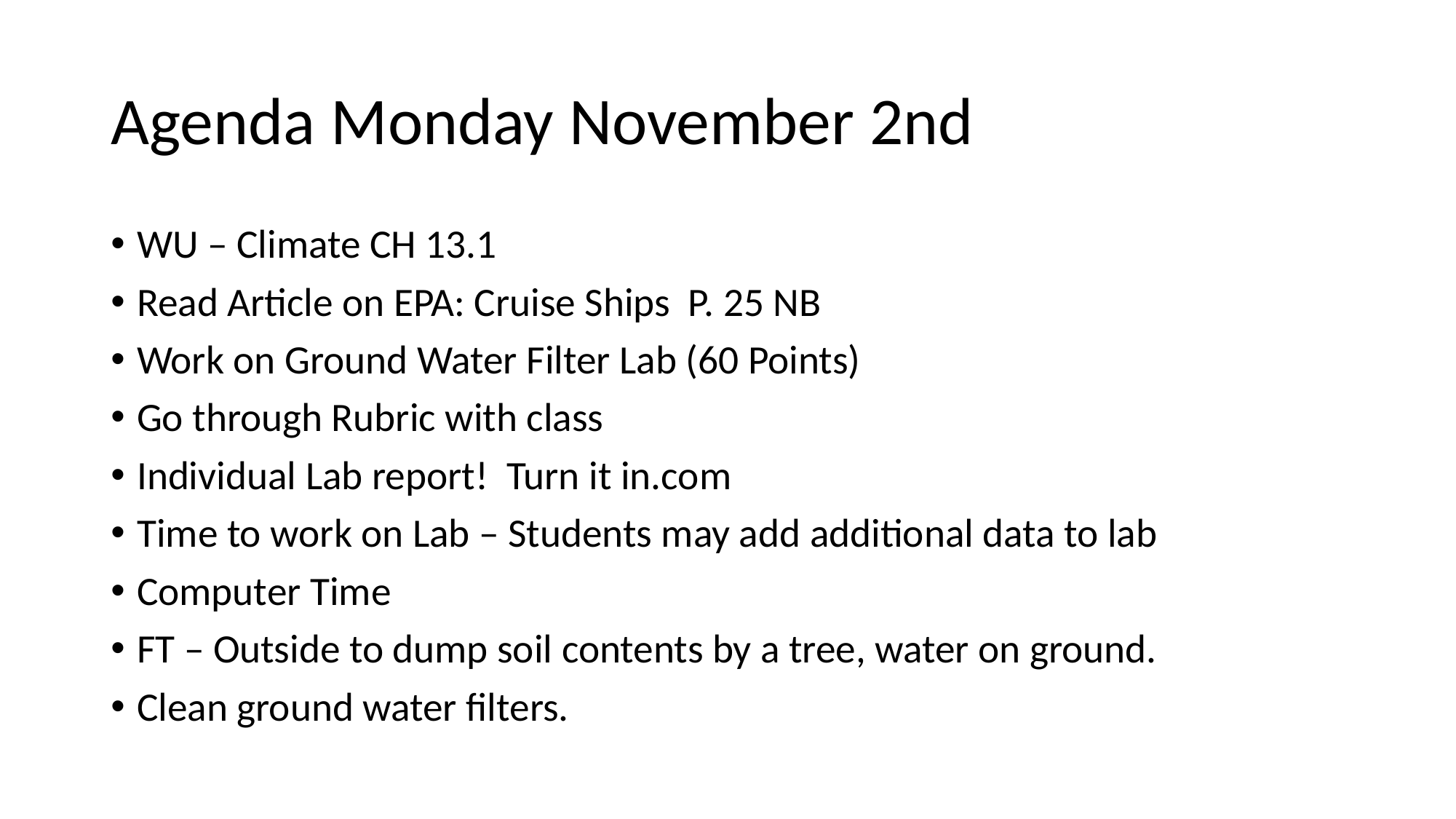

# Agenda Monday November 2nd
WU – Climate CH 13.1
Read Article on EPA: Cruise Ships  P. 25 NB
Work on Ground Water Filter Lab (60 Points)
Go through Rubric with class
Individual Lab report!  Turn it in.com
Time to work on Lab – Students may add additional data to lab
Computer Time
FT – Outside to dump soil contents by a tree, water on ground.
Clean ground water filters.